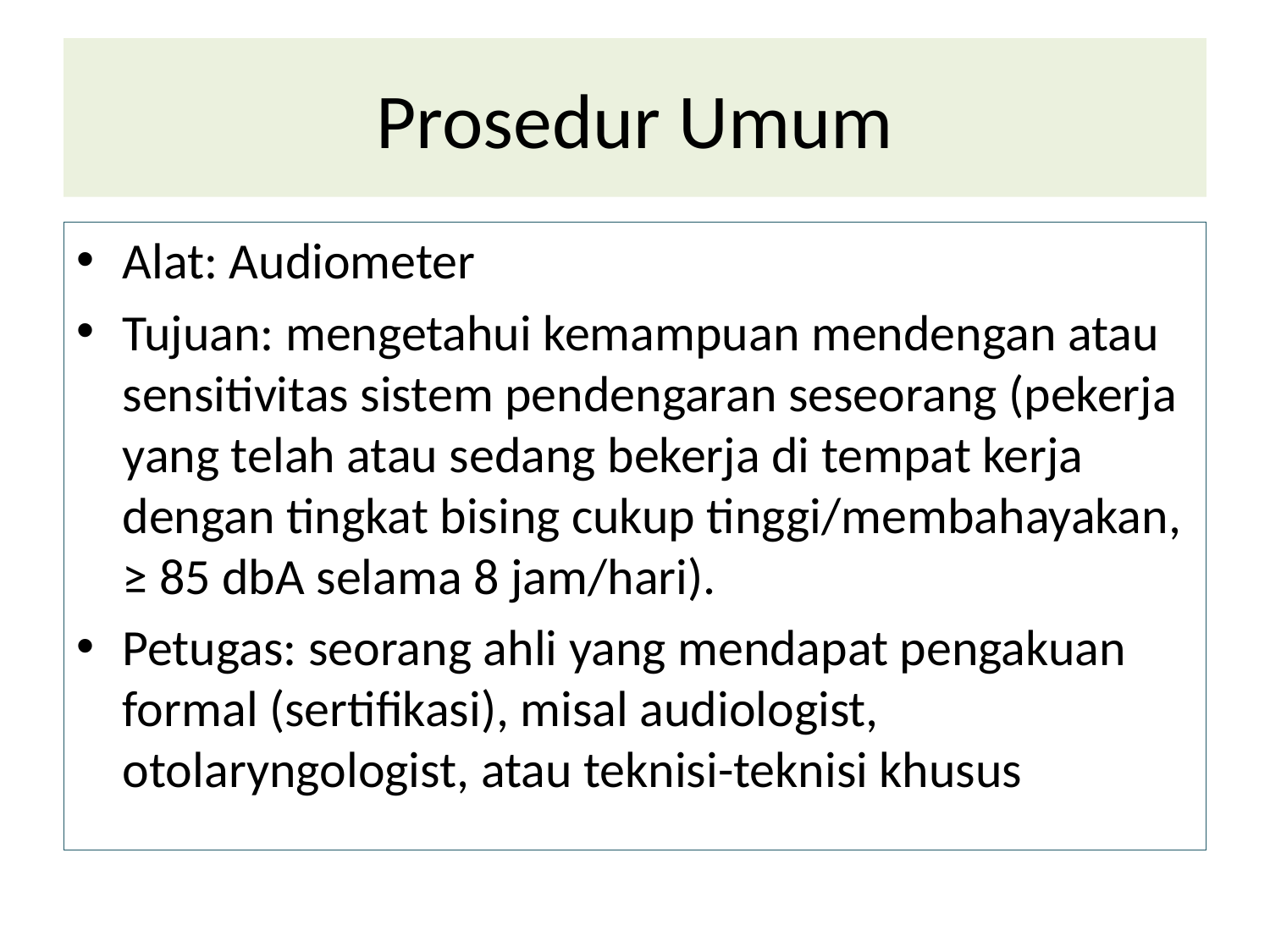

# Prosedur Umum
Alat: Audiometer
Tujuan: mengetahui kemampuan mendengan atau sensitivitas sistem pendengaran seseorang (pekerja yang telah atau sedang bekerja di tempat kerja dengan tingkat bising cukup tinggi/membahayakan, ≥ 85 dbA selama 8 jam/hari).
Petugas: seorang ahli yang mendapat pengakuan formal (sertifikasi), misal audiologist, otolaryngologist, atau teknisi-teknisi khusus